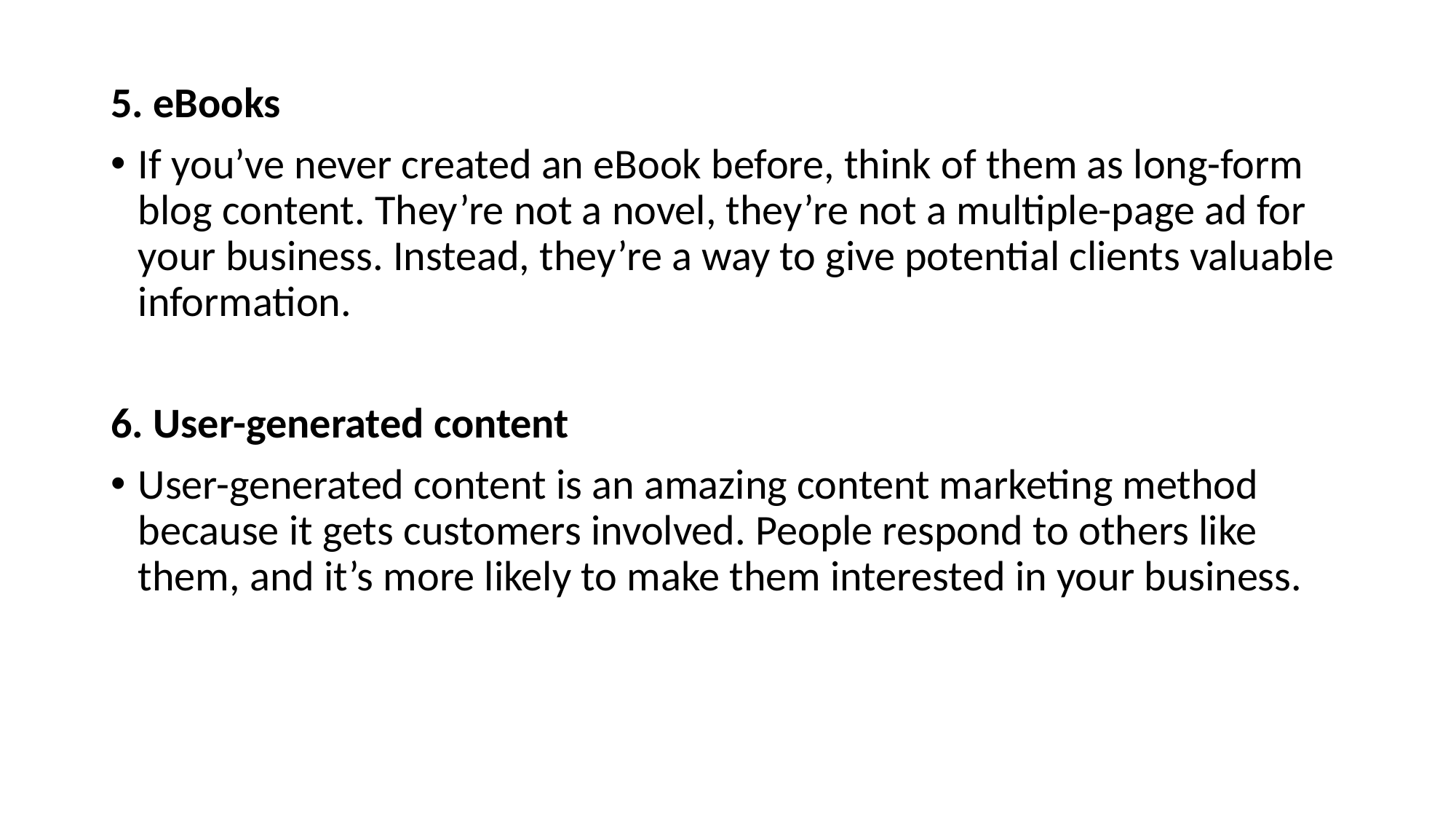

5. eBooks
If you’ve never created an eBook before, think of them as long-form blog content. They’re not a novel, they’re not a multiple-page ad for your business. Instead, they’re a way to give potential clients valuable information.

6. User-generated content
User-generated content is an amazing content marketing method because it gets customers involved. People respond to others like them, and it’s more likely to make them interested in your business.